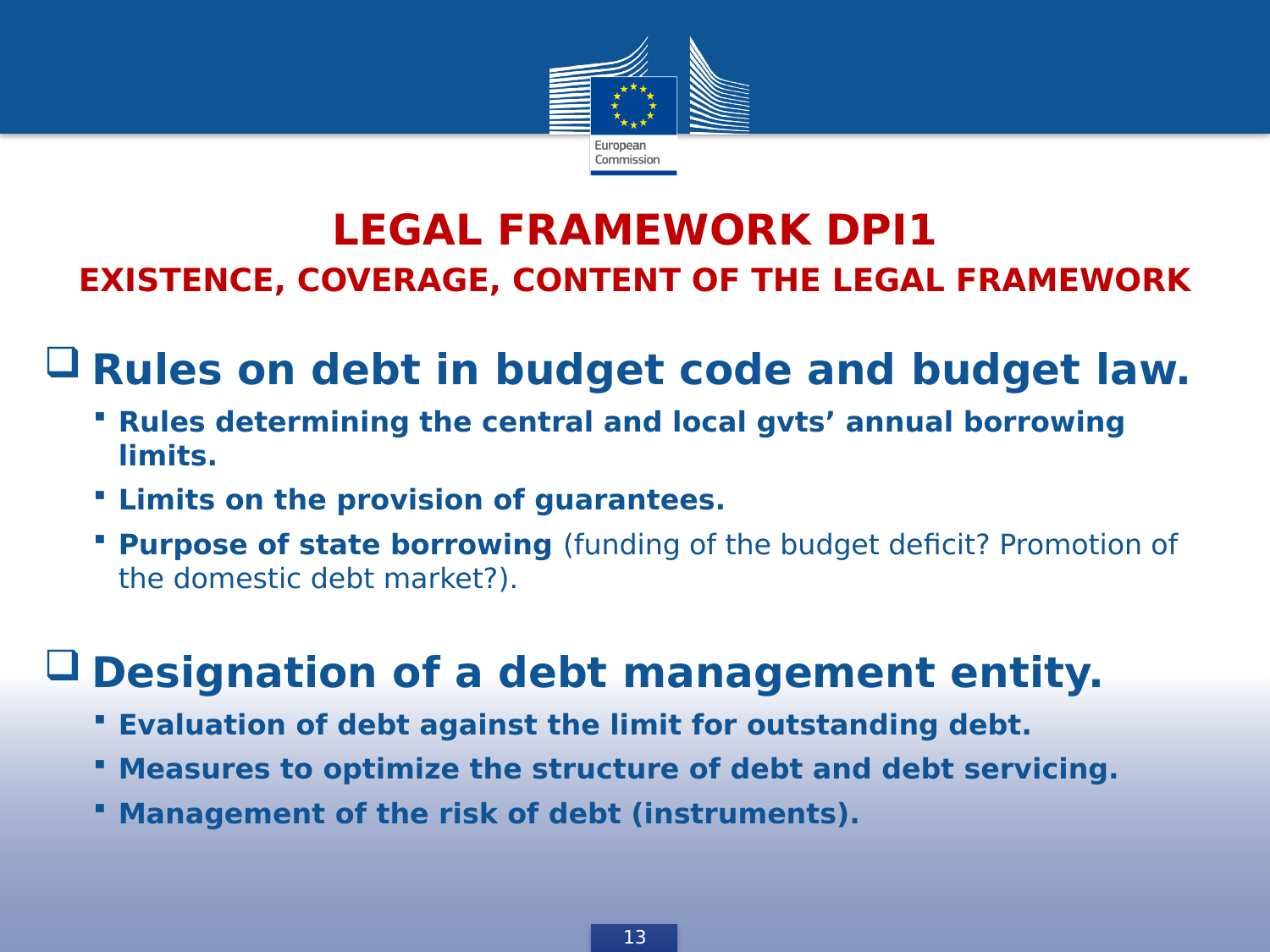

Legal framework DPI1
Existence, coverage, content of the legal framework
Rules on debt in budget code and budget law.
Rules determining the central and local gvts’ annual borrowing limits.
Limits on the provision of guarantees.
Purpose of state borrowing (funding of the budget deficit? Promotion of the domestic debt market?).
Designation of a debt management entity.
Evaluation of debt against the limit for outstanding debt.
Measures to optimize the structure of debt and debt servicing.
Management of the risk of debt (instruments).

13